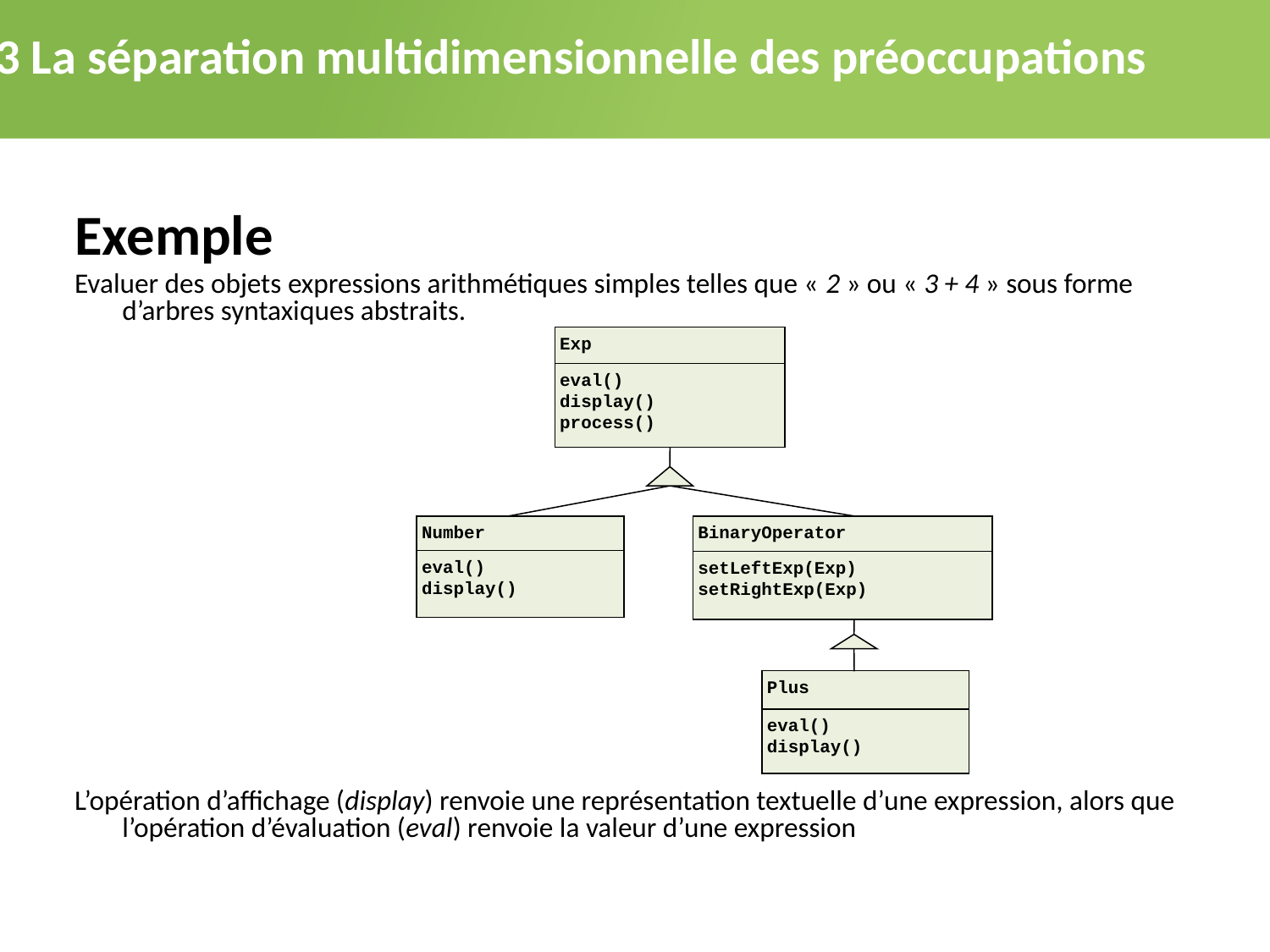

2.3 La séparation multidimensionnelle des préoccupations
Exemple
Evaluer des objets expressions arithmétiques simples telles que « 2 » ou « 3 + 4 » sous forme d’arbres syntaxiques abstraits.

L’opération d’affichage (display) renvoie une représentation textuelle d’une expression, alors que l’opération d’évaluation (eval) renvoie la valeur d’une expression
Exp

eval()
display()
process()

Number
eval()
display()
BinaryOperator
setLeftExp(Exp)
setRightExp(Exp)

Plus
eval()
display()